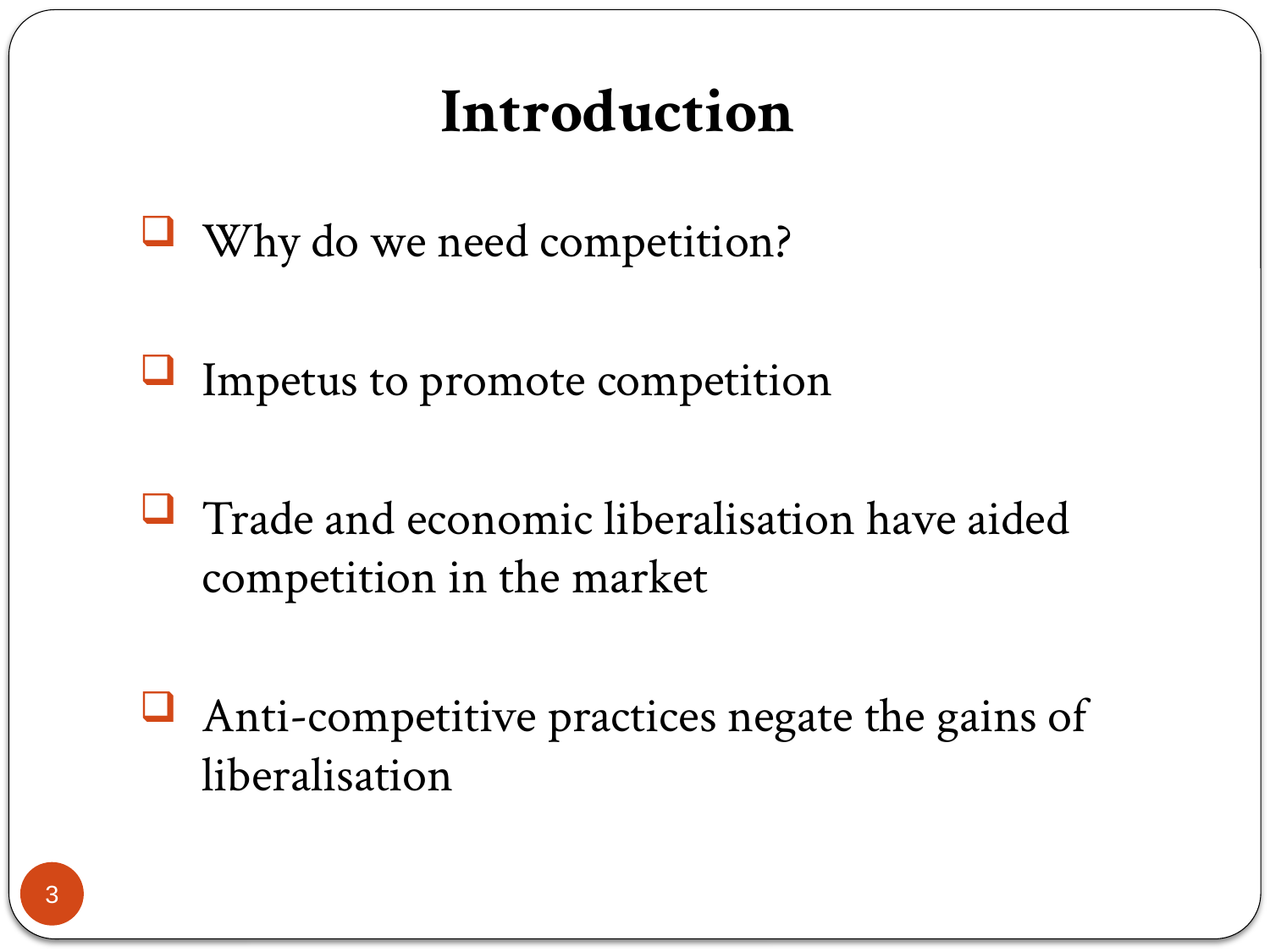

# Introduction
Why do we need competition?

Impetus to promote competition

Trade and economic liberalisation have aided competition in the market

Anti-competitive practices negate the gains of liberalisation

3